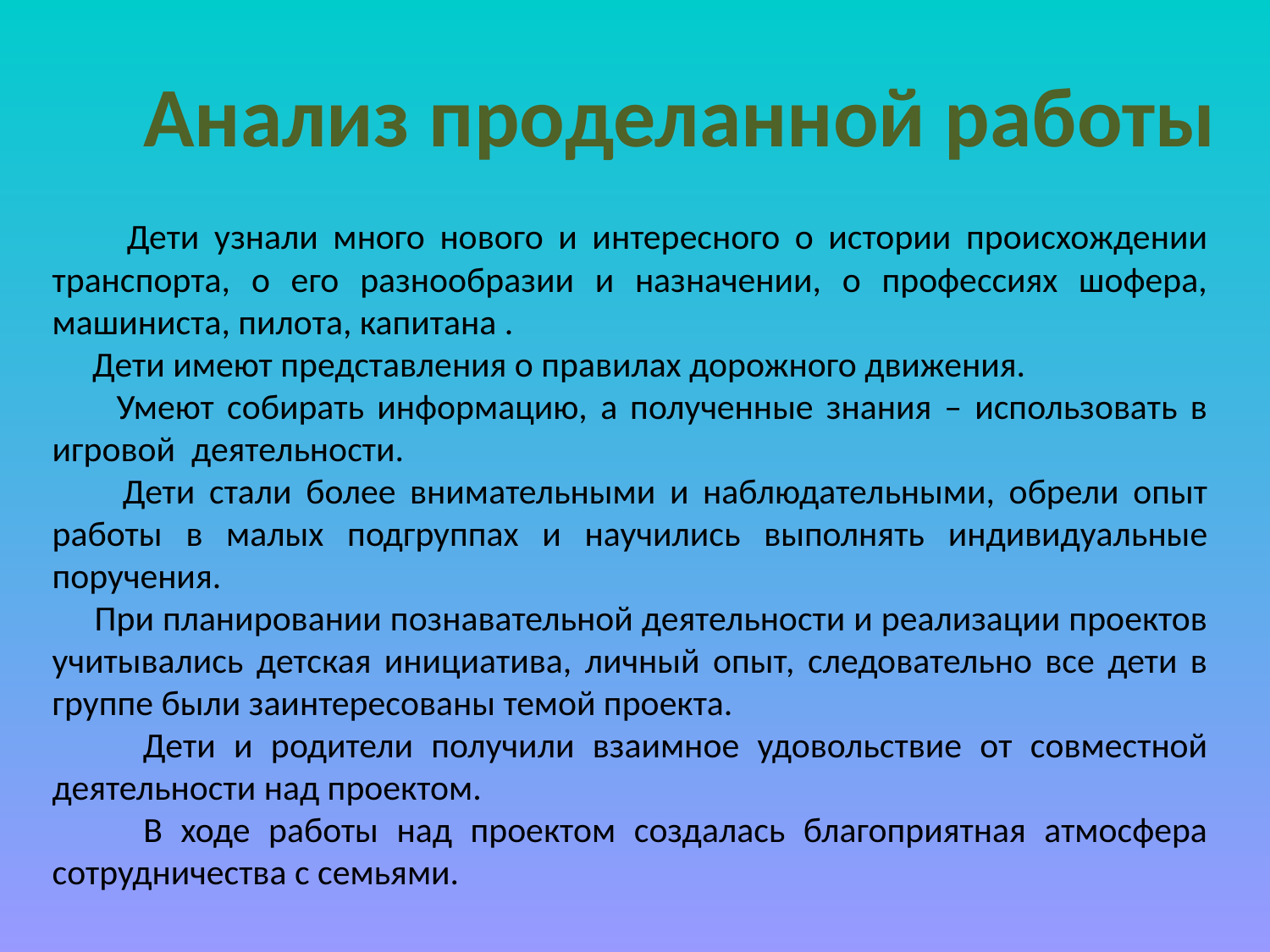

Анализ проделанной работы
     Дети узнали много нового и интересного о истории происхождении транспорта, о его разнообразии и назначении, о профессиях шофера, машиниста, пилота, капитана .
     Дети имеют представления о правилах дорожного движения.
     Умеют собирать информацию, а полученные знания – использовать в игровой  деятельности.
     Дети стали более внимательными и наблюдательными, обрели опыт работы в малых подгруппах и научились выполнять индивидуальные поручения.
     При планировании познавательной деятельности и реализации проектов учитывались детская инициатива, личный опыт, следовательно все дети в группе были заинтересованы темой проекта.
     Дети и родители получили взаимное удовольствие от совместной деятельности над проектом.
     В ходе работы над проектом создалась благоприятная атмосфера сотрудничества с семьями.